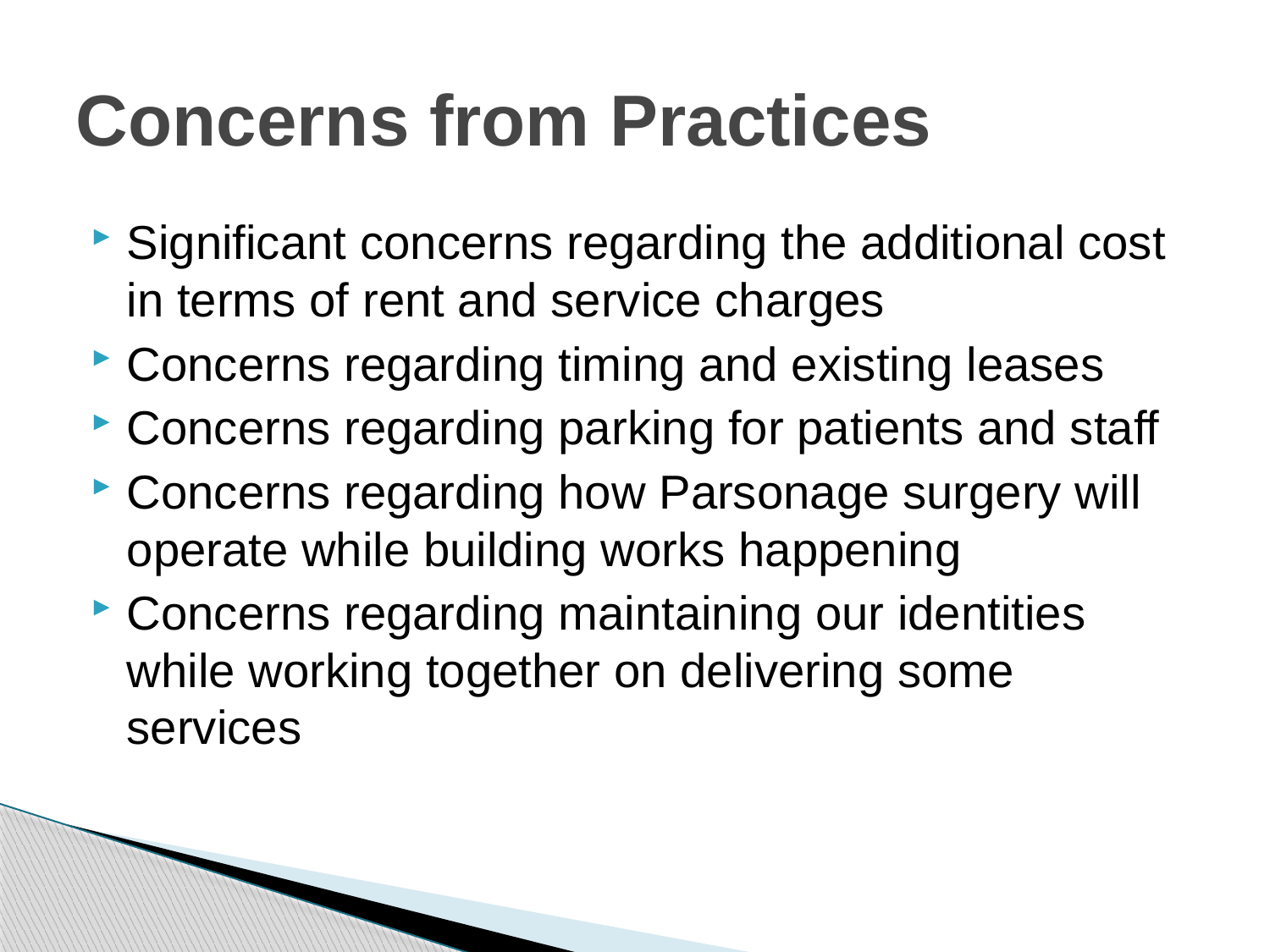

# Concerns from Practices
Significant concerns regarding the additional cost in terms of rent and service charges
Concerns regarding timing and existing leases
Concerns regarding parking for patients and staff
Concerns regarding how Parsonage surgery will operate while building works happening
Concerns regarding maintaining our identities while working together on delivering some services